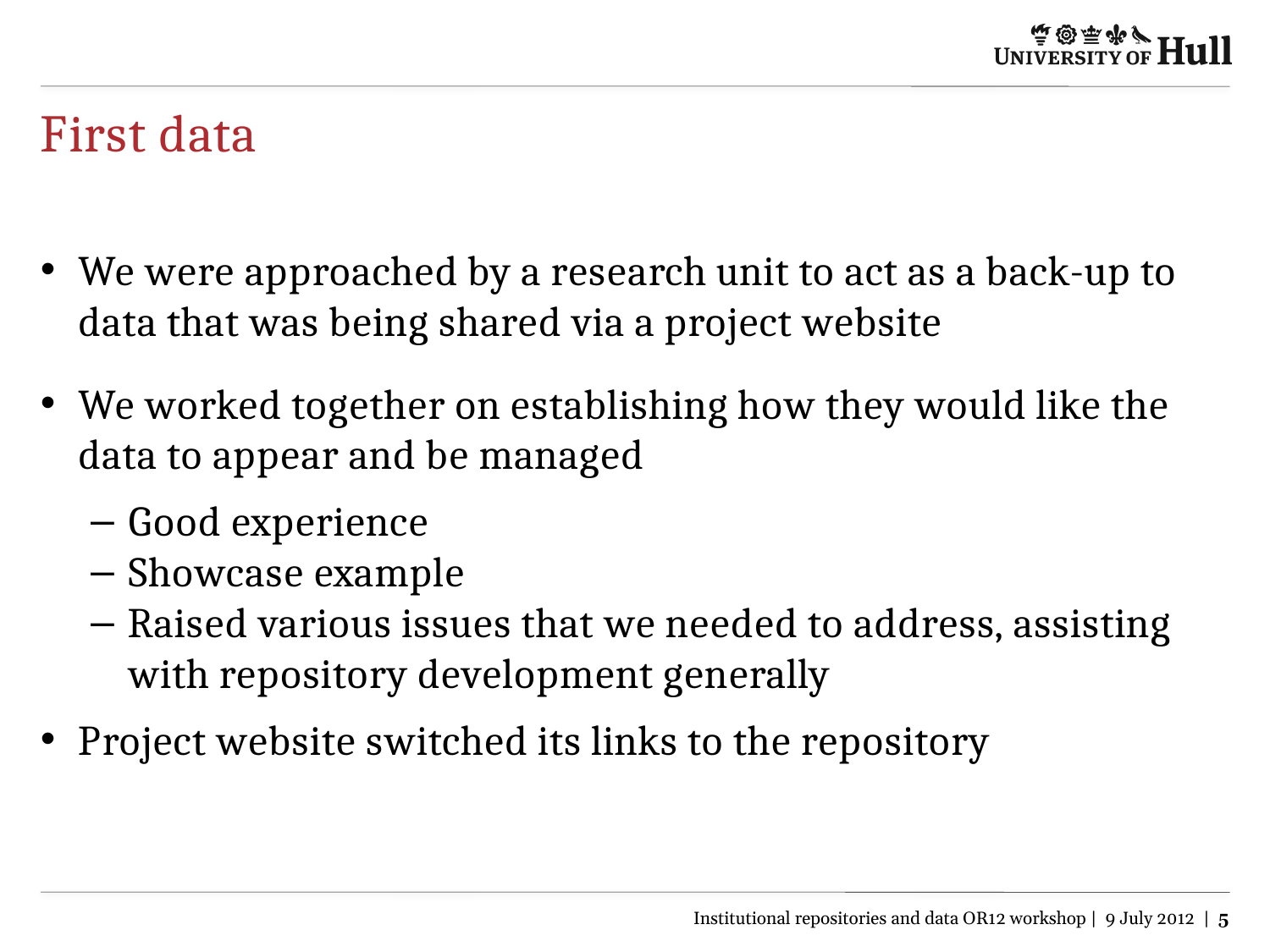

# First data
We were approached by a research unit to act as a back-up to data that was being shared via a project website
We worked together on establishing how they would like the data to appear and be managed
Good experience
Showcase example
Raised various issues that we needed to address, assisting with repository development generally
Project website switched its links to the repository
Institutional repositories and data OR12 workshop |  9 July 2012  |  5